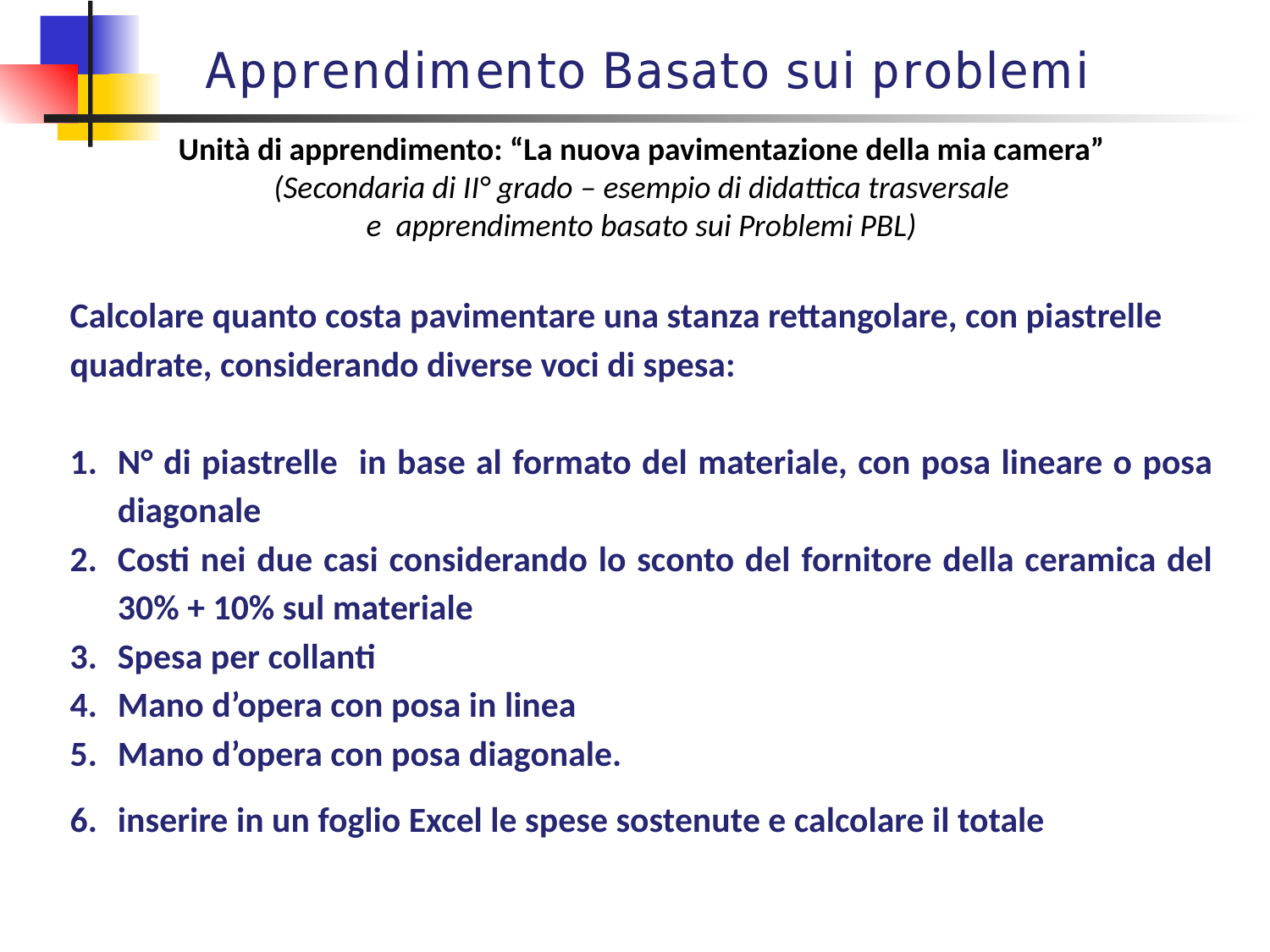

Apprendimento Basato sui problemi

Unità di apprendimento: “La nuova pavimentazione della mia camera”
(Secondaria di II° grado – esempio di didattica trasversale
e  apprendimento basato sui Problemi PBL)

Calcolare quanto costa pavimentare una stanza rettangolare, con piastrelle quadrate, considerando diverse voci di spesa:

N° di piastrelle  in base al formato del materiale, con posa lineare o posa diagonale
Costi nei due casi considerando lo sconto del fornitore della ceramica del 30% + 10% sul materiale
Spesa per collanti
Mano d’opera con posa in linea
Mano d’opera con posa diagonale.
inserire in un foglio Excel le spese sostenute e calcolare il totale
#